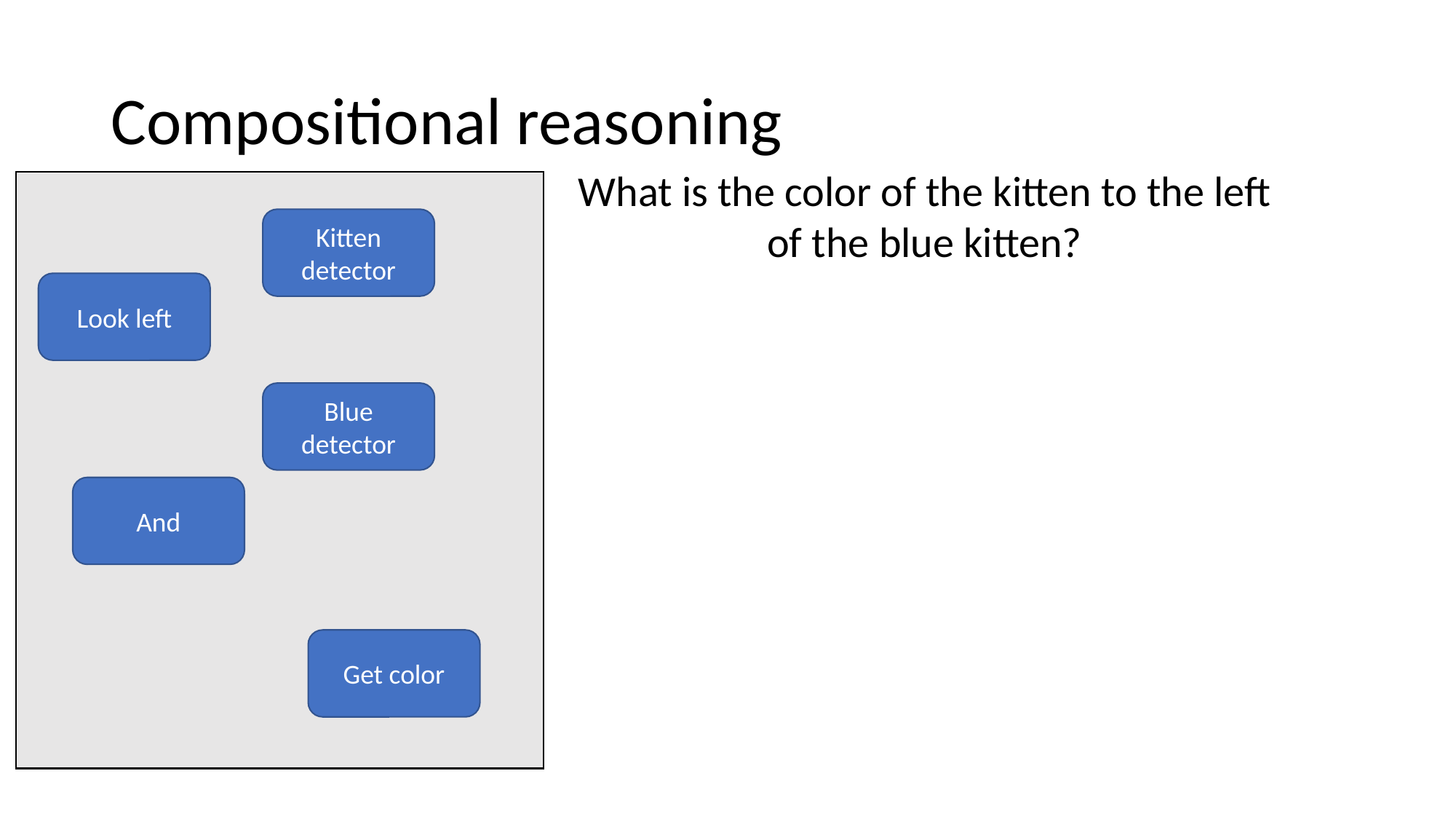

# Compositional reasoning
What is the color of the kitten to the left of the blue kitten?

Kitten detector
Look left
Blue detector
And
Get color